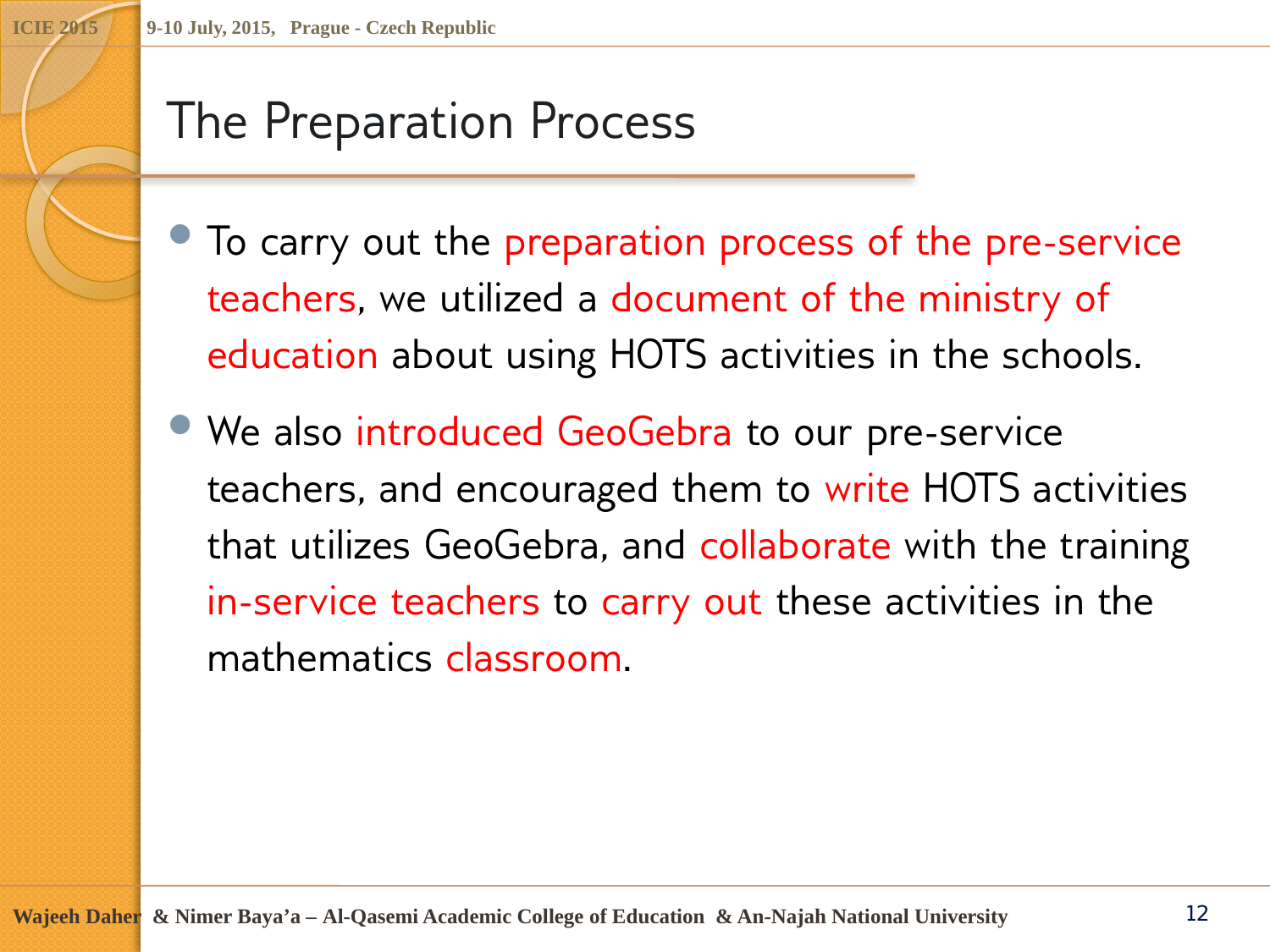

# The Preparation Process
To carry out the preparation process of the pre-service teachers, we utilized a document of the ministry of education about using HOTS activities in the schools.
We also introduced GeoGebra to our pre-service teachers, and encouraged them to write HOTS activities that utilizes GeoGebra, and collaborate with the training in-service teachers to carry out these activities in the mathematics classroom.
12